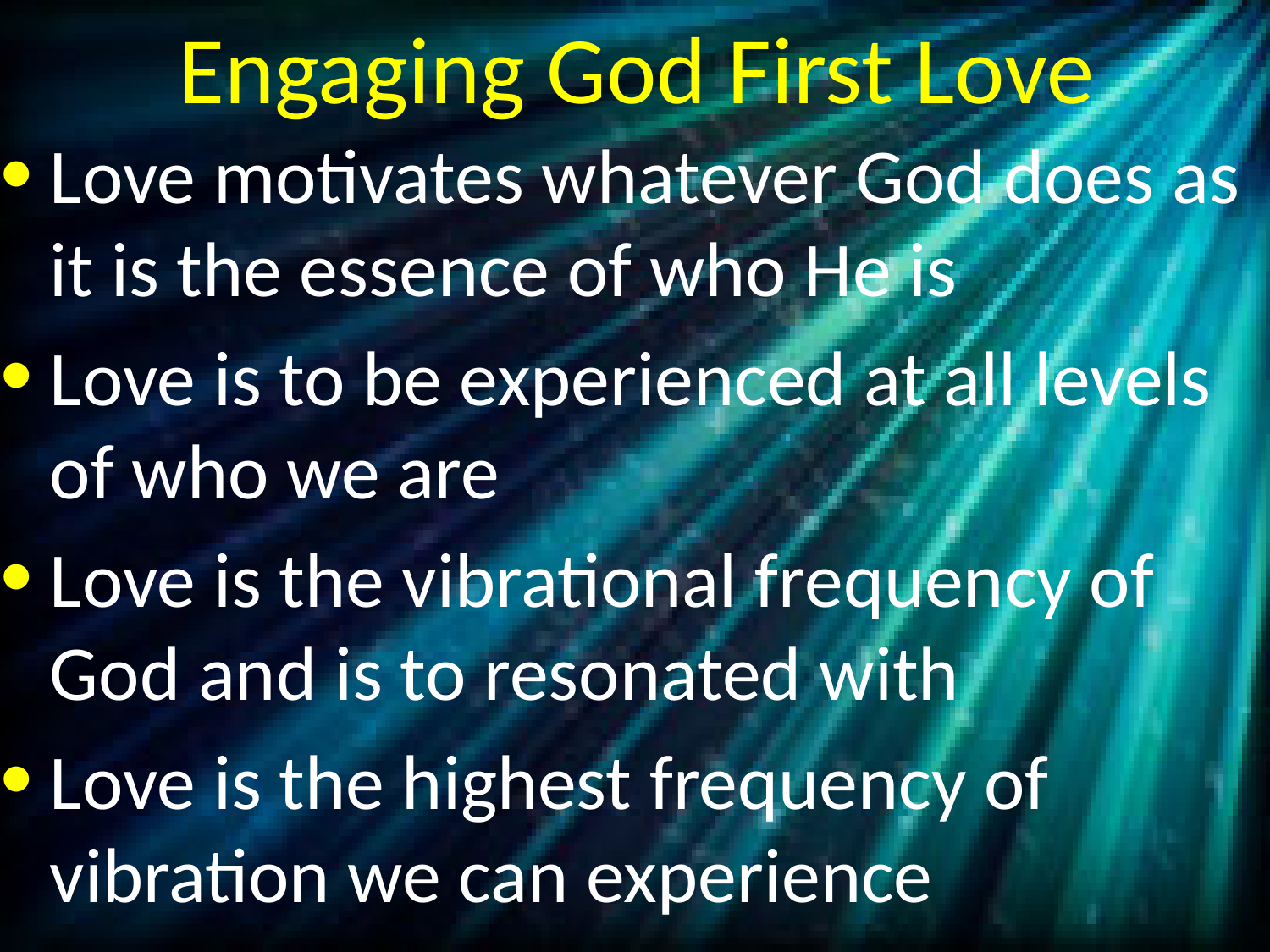

# Engaging God First Love
Love motivates whatever God does as it is the essence of who He is
Love is to be experienced at all levels of who we are
Love is the vibrational frequency of God and is to resonated with
Love is the highest frequency of vibration we can experience